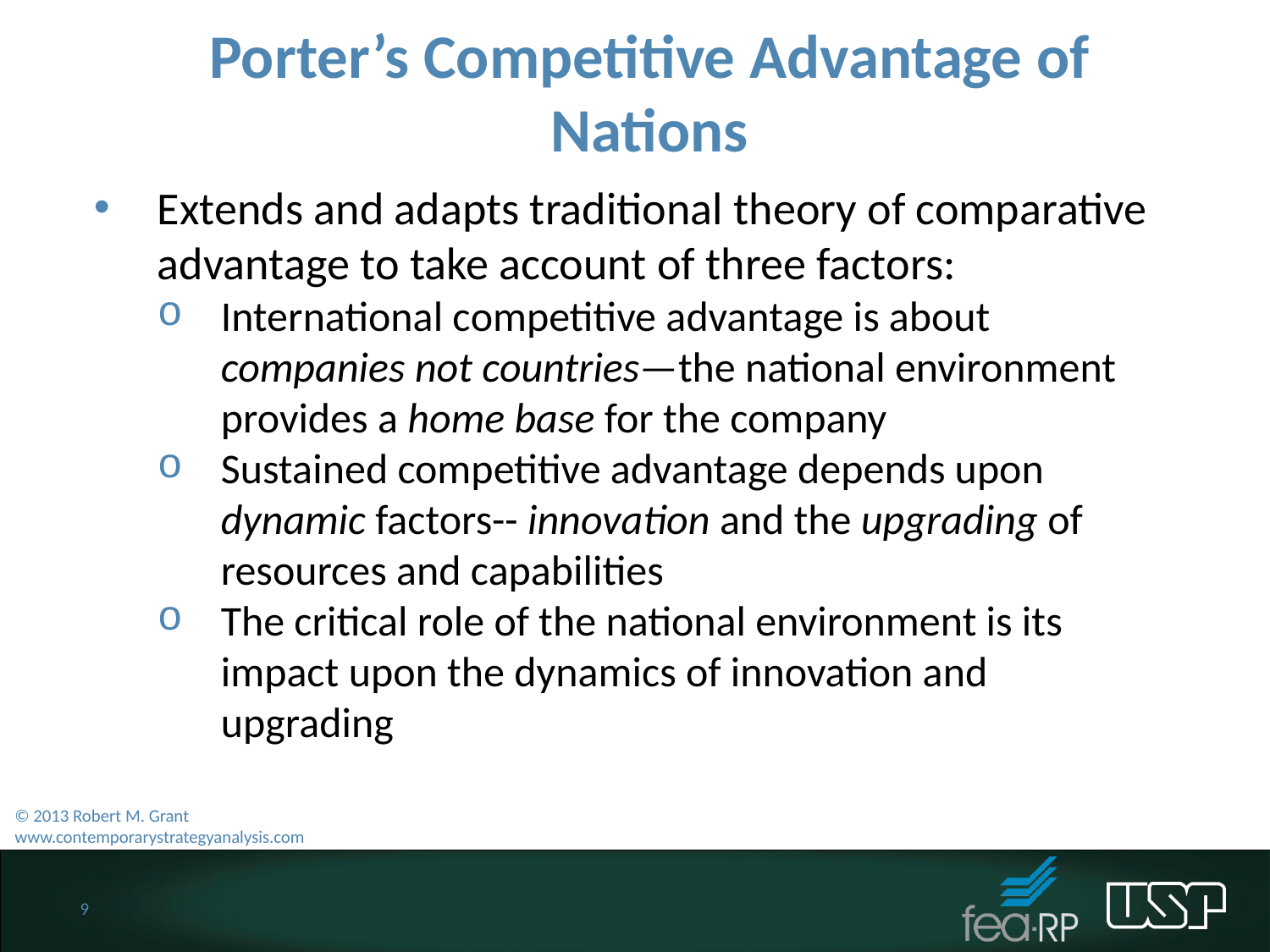

Porter’s Competitive Advantage of Nations
Extends and adapts traditional theory of comparative advantage to take account of three factors:
International competitive advantage is about companies not countries—the national environment provides a home base for the company
Sustained competitive advantage depends upon dynamic factors-- innovation and the upgrading of resources and capabilities
The critical role of the national environment is its impact upon the dynamics of innovation and upgrading

© 2013 Robert M. Grant
www.contemporarystrategyanalysis.com
9